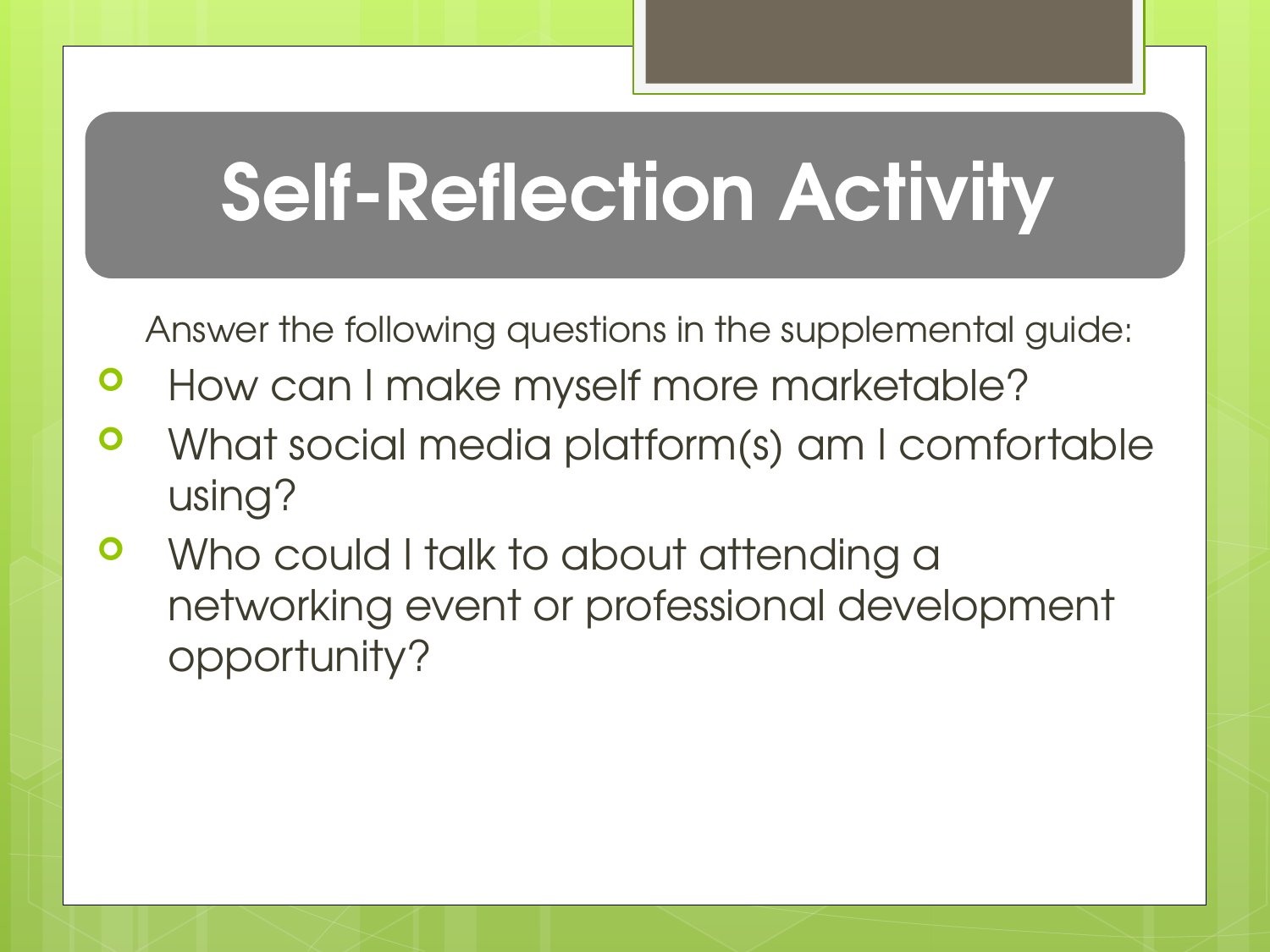

Self-Reflection Activity
Answer the following questions in the supplemental guide:
How can I make myself more marketable?
What social media platform(s) am I comfortable using?
Who could I talk to about attending a networking event or professional development opportunity?